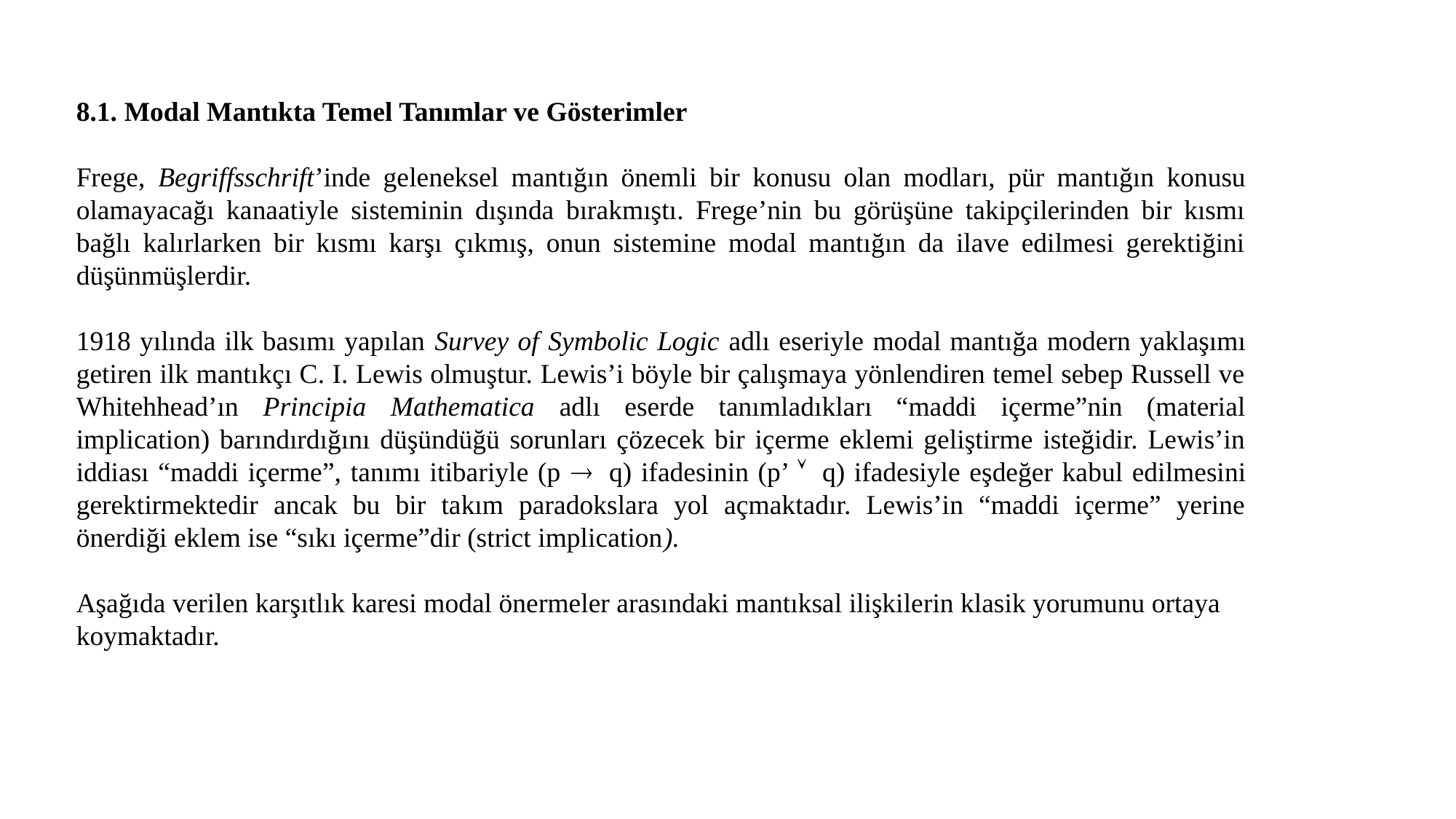

8.1. Modal Mantıkta Temel Tanımlar ve Gösterimler

Frege, Begriffsschrift’inde geleneksel mantığın önemli bir konusu olan modları, pür mantığın konusu olamayacağı kanaatiyle sisteminin dışında bırakmıştı. Frege’nin bu görüşüne takipçilerinden bir kısmı bağlı kalırlarken bir kısmı karşı çıkmış, onun sistemine modal mantığın da ilave edilmesi gerektiğini düşünmüşlerdir.

1918 yılında ilk basımı yapılan Survey of Symbolic Logic adlı eseriyle modal mantığa modern yaklaşımı getiren ilk mantıkçı C. I. Lewis olmuştur. Lewis’i böyle bir çalışmaya yönlendiren temel sebep Russell ve Whitehhead’ın Principia Mathematica adlı eserde tanımladıkları “maddi içerme”nin (material implication) barındırdığını düşündüğü sorunları çözecek bir içerme eklemi geliştirme isteğidir. Lewis’in iddiası “maddi içerme”, tanımı itibariyle (p → q) ifadesinin (p’ ∨ q) ifadesiyle eşdeğer kabul edilmesini gerektirmektedir ancak bu bir takım paradokslara yol açmaktadır. Lewis’in “maddi içerme” yerine önerdiği eklem ise “sıkı içerme”dir (strict implication).

Aşağıda verilen karşıtlık karesi modal önermeler arasındaki mantıksal ilişkilerin klasik yorumunu ortaya koymaktadır.